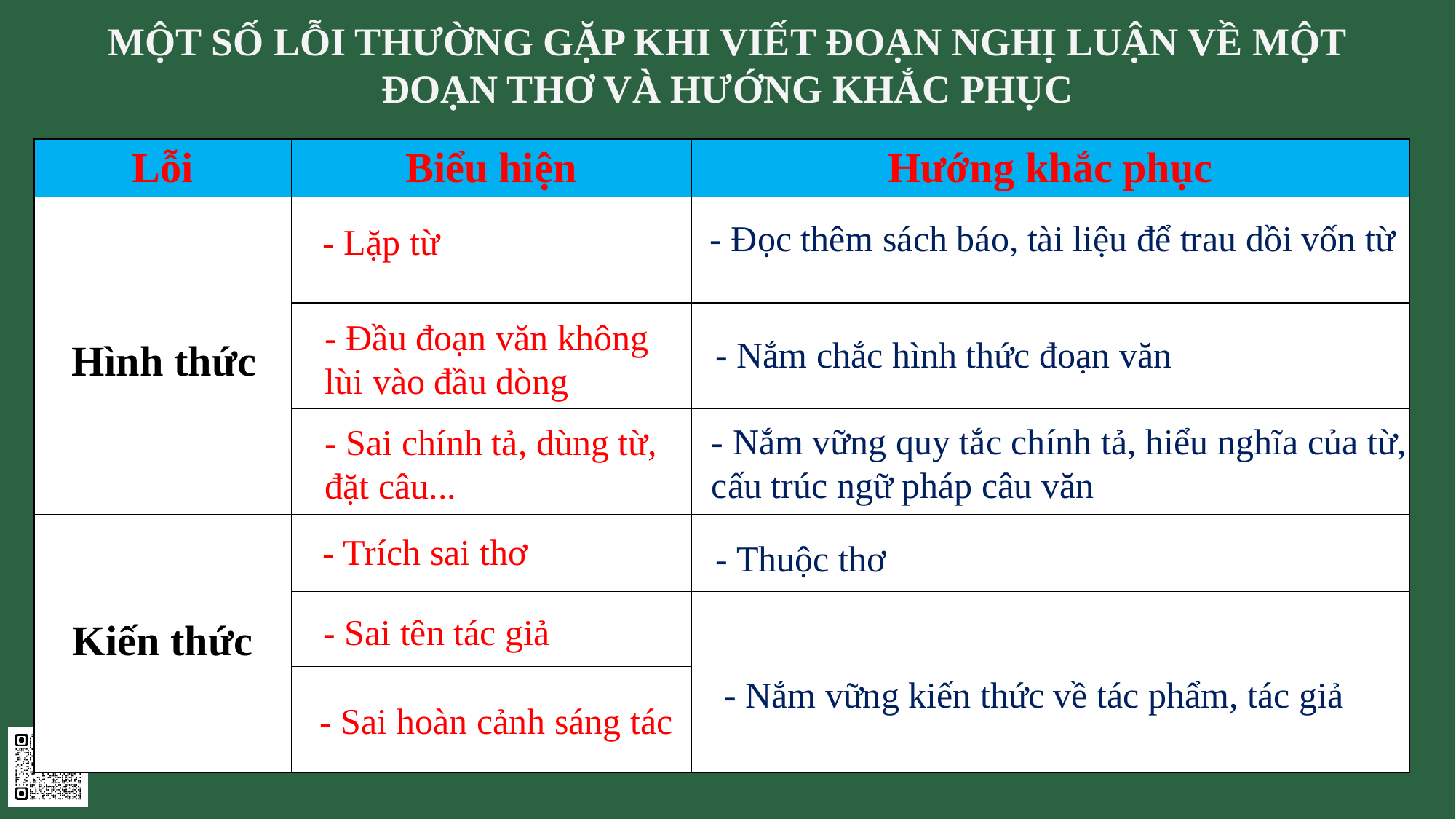

MỘT SỐ LỖI THƯỜNG GẶP KHI VIẾT ĐOẠN NGHỊ LUẬN VỀ MỘT ĐOẠN THƠ VÀ HƯỚNG KHẮC PHỤC
| Lỗi | Biểu hiện | Hướng khắc phục |
| --- | --- | --- |
|  |  |  |
|  |  |  |
|  |  |  |
|  |  |  |
|  |  |  |
|  |  |  |
- Đọc thêm sách báo, tài liệu để trau dồi vốn từ
- Lặp từ
- Đầu đoạn văn không lùi vào đầu dòng
- Nắm chắc hình thức đoạn văn
Hình thức
- Nắm vững quy tắc chính tả, hiểu nghĩa của từ, cấu trúc ngữ pháp câu văn
- Sai chính tả, dùng từ, đặt câu...
- Trích sai thơ
- Thuộc thơ
- Sai tên tác giả
Kiến thức
- Nắm vững kiến thức về tác phẩm, tác giả
- Sai hoàn cảnh sáng tác